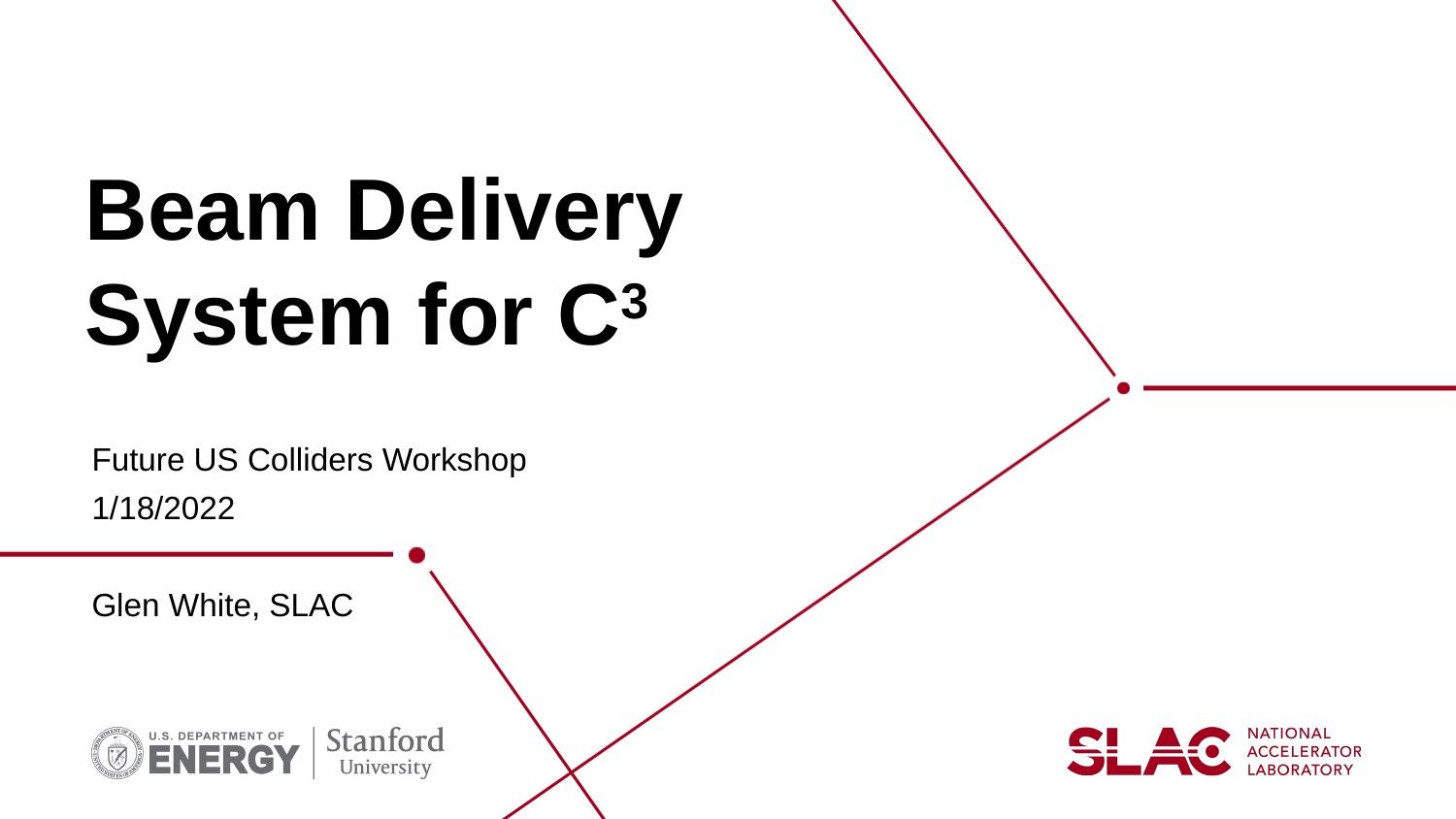

# Beam Delivery System for C3
Future US Colliders Workshop
1/18/2022

Glen White, SLAC